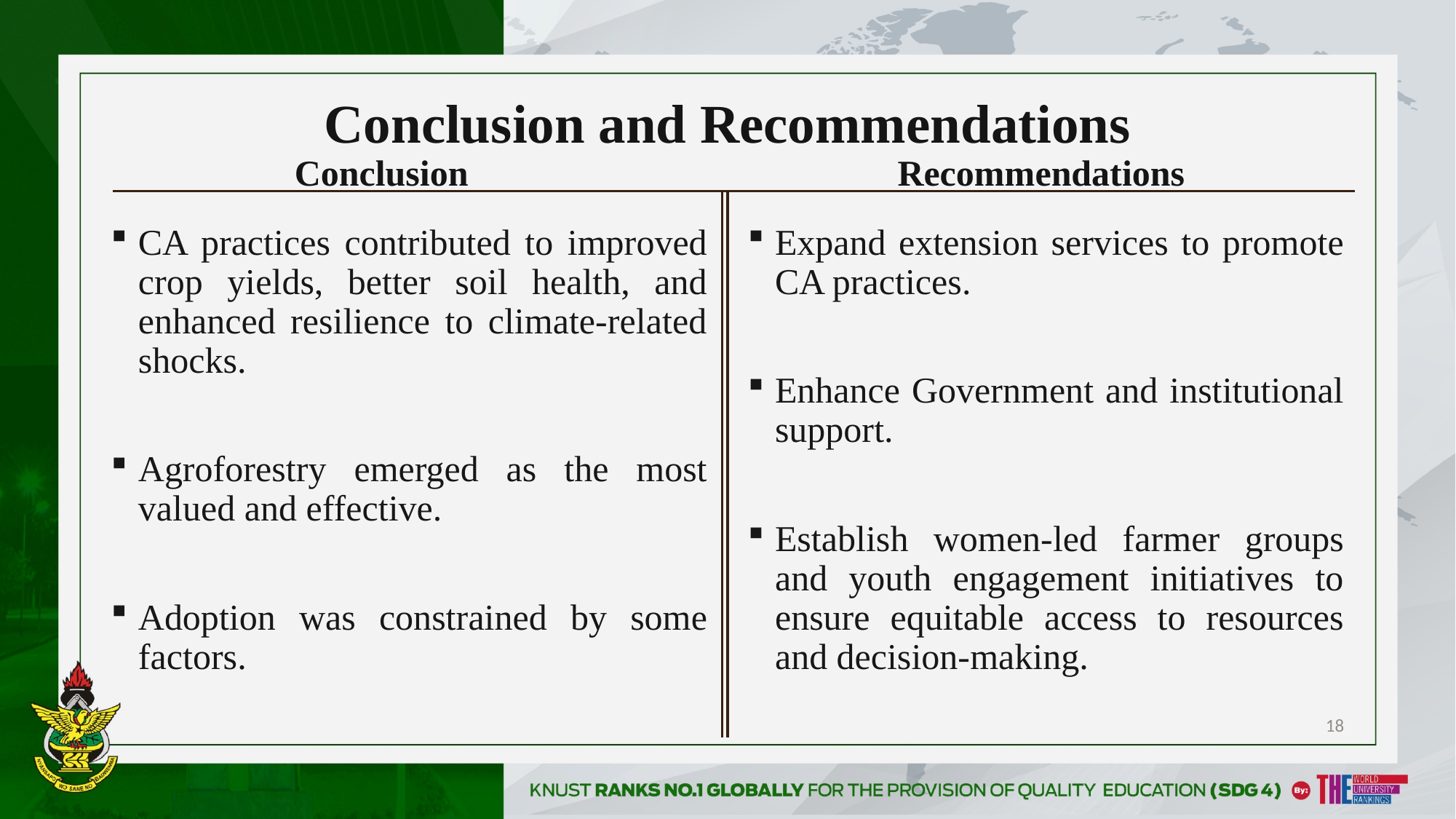

# Conclusion and Recommendations
Recommendations
Conclusion
CA practices contributed to improved crop yields, better soil health, and enhanced resilience to climate-related shocks.

Agroforestry emerged as the most valued and effective.

Adoption was constrained by some factors.
Expand extension services to promote CA practices.

Enhance Government and institutional support.

Establish women-led farmer groups and youth engagement initiatives to ensure equitable access to resources and decision-making.
18